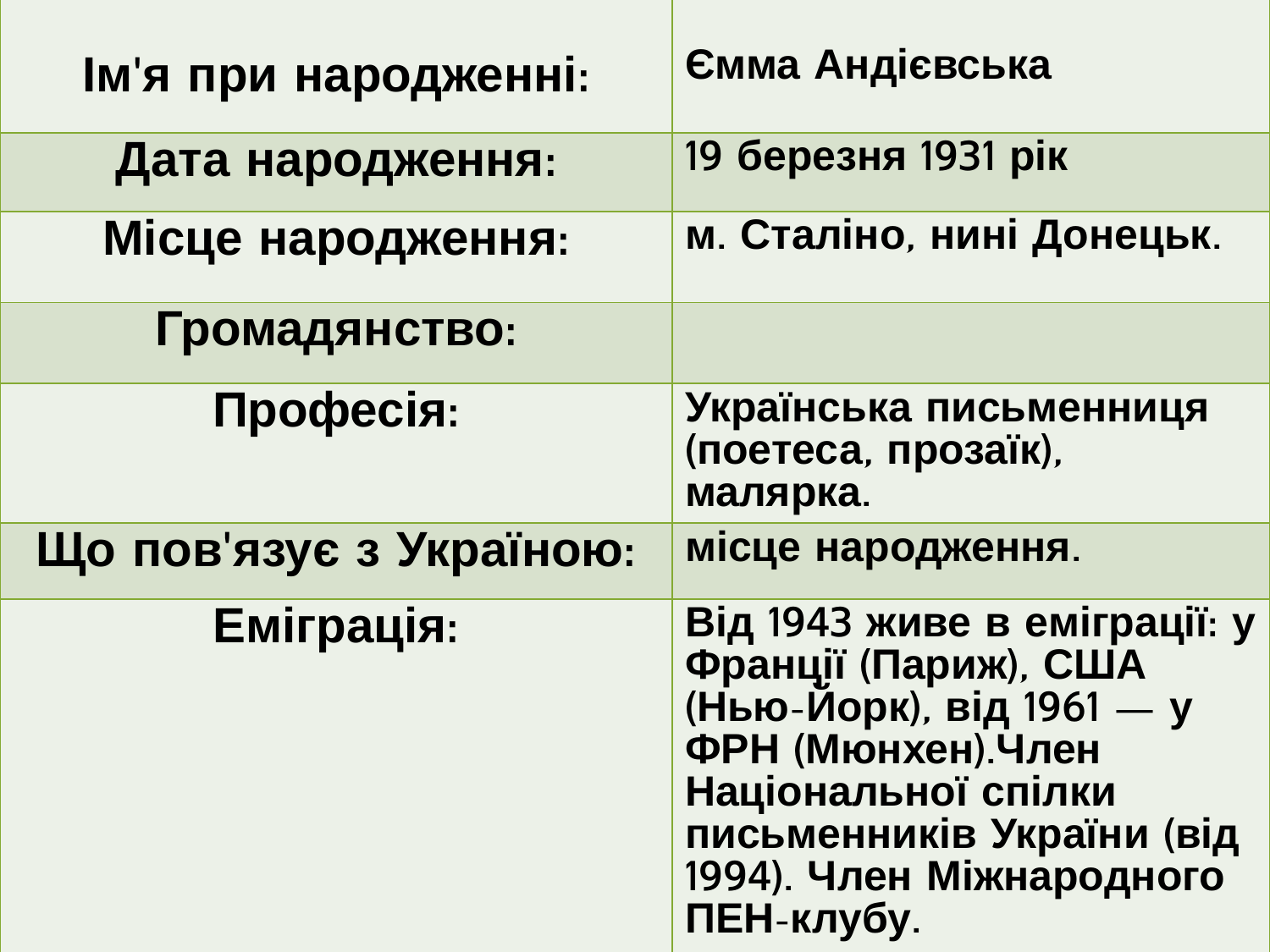

| Ім'я при народженні: | Ємма Андієвська |
| --- | --- |
| Дата народження: | 19 березня 1931 рік |
| Місце народження: | м. Сталіно, нині Донецьк. |
| Громадянство: |  |
| Професія: | Українська письменниця (поетеса, прозаїк), малярка. |
| Що пов'язує з Україною: | місце народження. |
| Еміграція: | Від 1943 живе в еміграції: у Франції (Париж), США (Нью-Йорк), від 1961 — у ФРН (Мюнхен).Член Національної спілки письменників України (від 1994). Член Міжнародного ПЕН-клубу. |